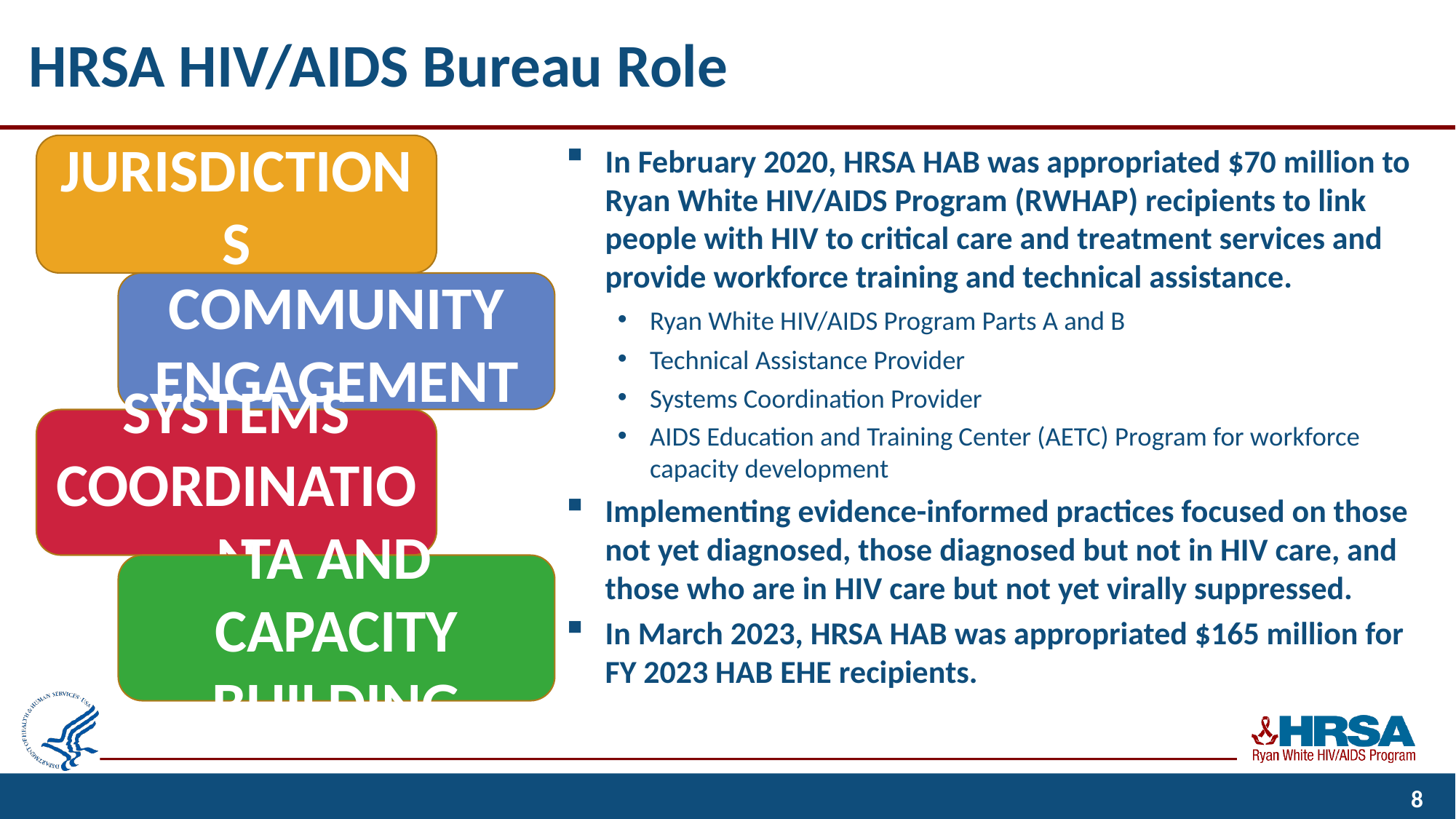

# HRSA HIV/AIDS Bureau Role
Jurisdictions
In February 2020, HRSA HAB was appropriated $70 million to Ryan White HIV/AIDS Program (RWHAP) recipients to link people with HIV to critical care and treatment services and provide workforce training and technical assistance.
Ryan White HIV/AIDS Program Parts A and B
Technical Assistance Provider
Systems Coordination Provider
AIDS Education and Training Center (AETC) Program for workforce capacity development
Implementing evidence-informed practices focused on those not yet diagnosed, those diagnosed but not in HIV care, and those who are in HIV care but not yet virally suppressed.
In March 2023, HRSA HAB was appropriated $165 million for FY 2023 HAB EHE recipients.
Community Engagement
Systems Coordination
TA and Capacity Building
8